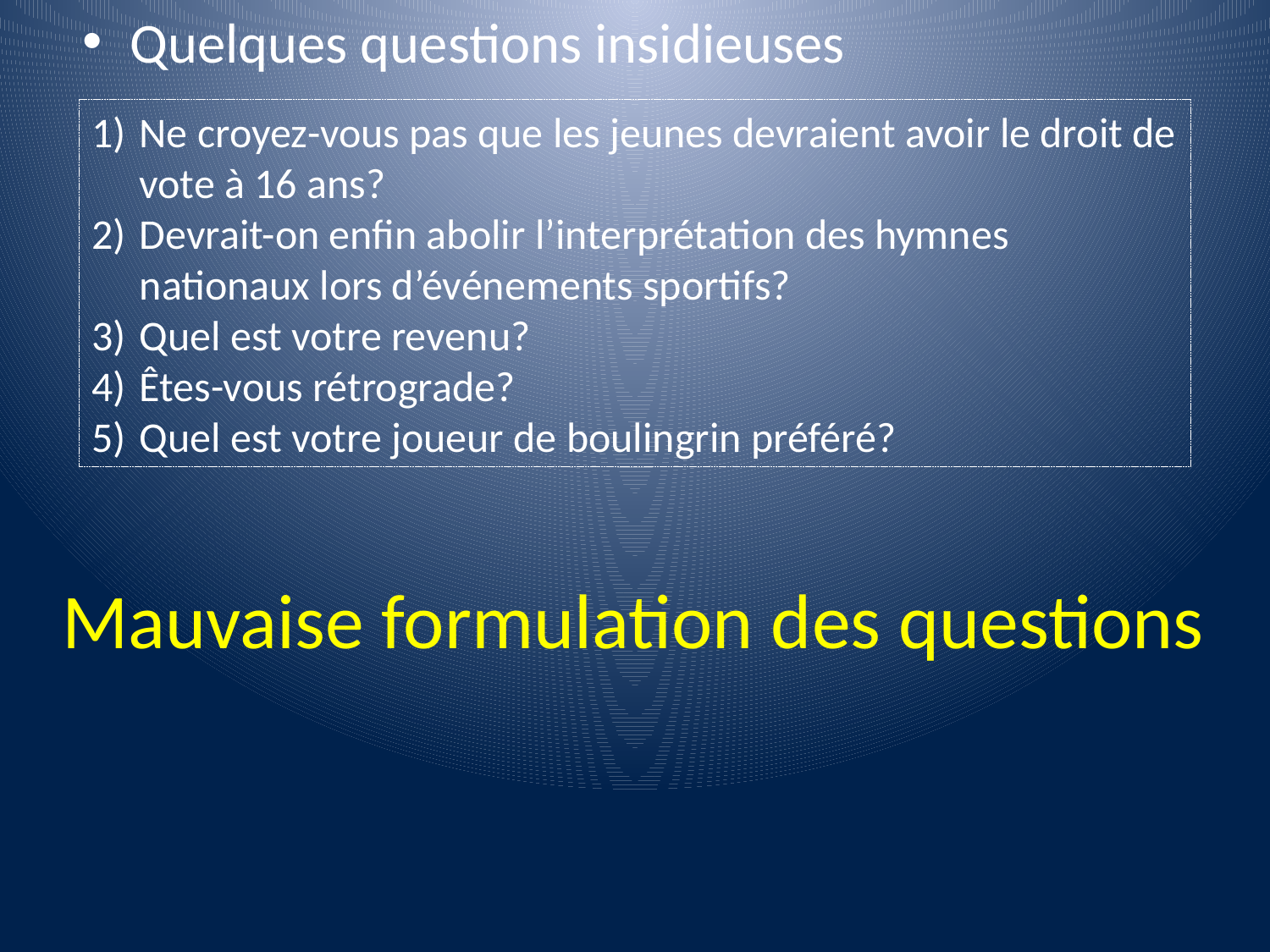

Quelques questions insidieuses
Ne croyez-vous pas que les jeunes devraient avoir le droit de vote à 16 ans?
Devrait-on enfin abolir l’interprétation des hymnes nationaux lors d’événements sportifs?
Quel est votre revenu?
Êtes-vous rétrograde?
Quel est votre joueur de boulingrin préféré?
Mauvaise formulation des questions